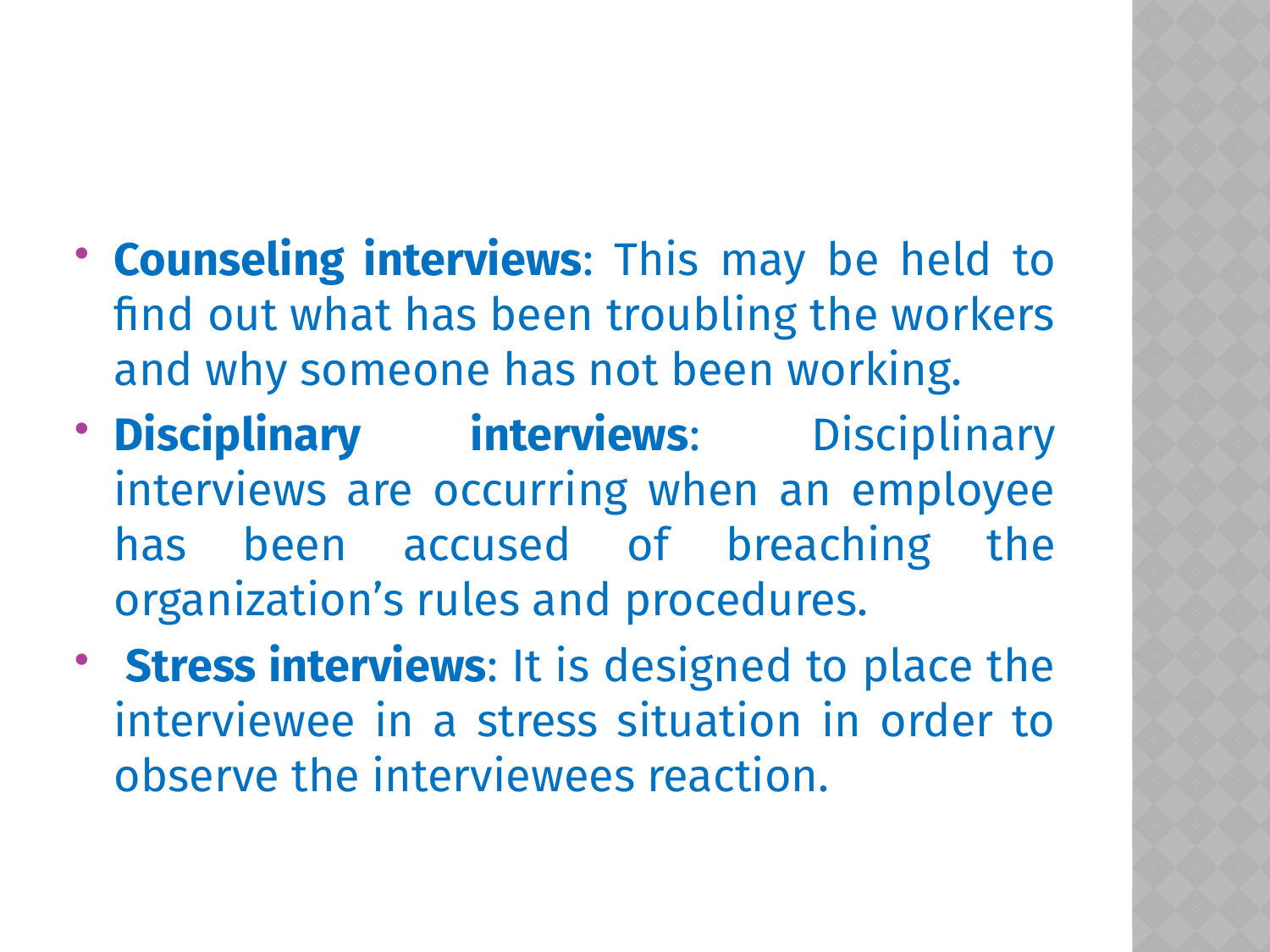

#
Counseling interviews: This may be held to find out what has been troubling the workers and why someone has not been working.
Disciplinary interviews: Disciplinary interviews are occurring when an employee has been accused of breaching the organization’s rules and procedures.
 Stress interviews: It is designed to place the interviewee in a stress situation in order to observe the interviewees reaction.